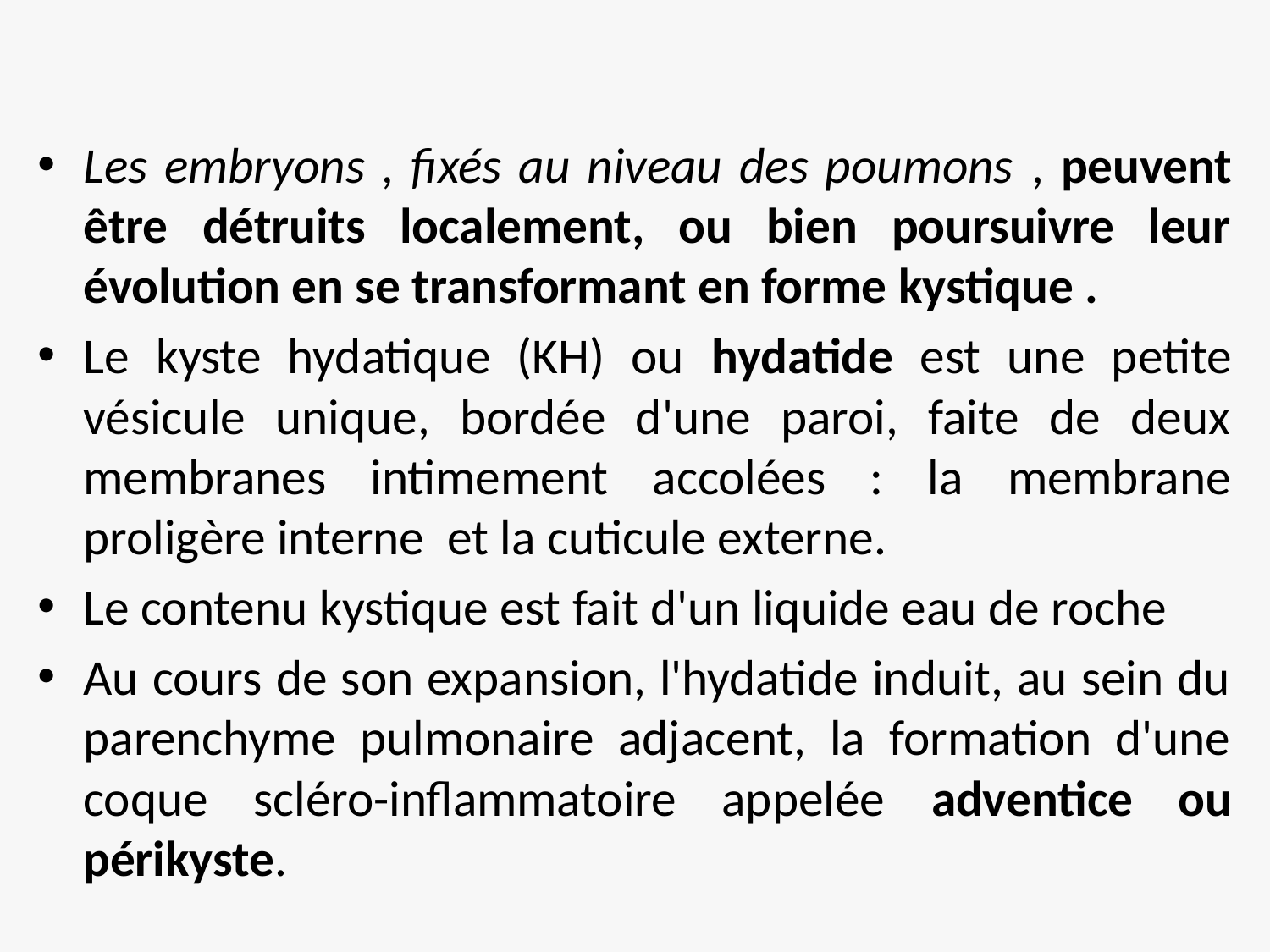

Les embryons , fixés au niveau des poumons , peuvent être détruits localement, ou bien poursuivre leur évolution en se transformant en forme kystique .
Le kyste hydatique (KH) ou hydatide est une petite vésicule unique, bordée d'une paroi, faite de deux membranes intimement accolées : la membrane proligère interne  et la cuticule externe.
Le contenu kystique est fait d'un liquide eau de roche
Au cours de son expansion, l'hydatide induit, au sein du parenchyme pulmonaire adjacent, la formation d'une coque scléro-inflammatoire appelée adventice ou périkyste.